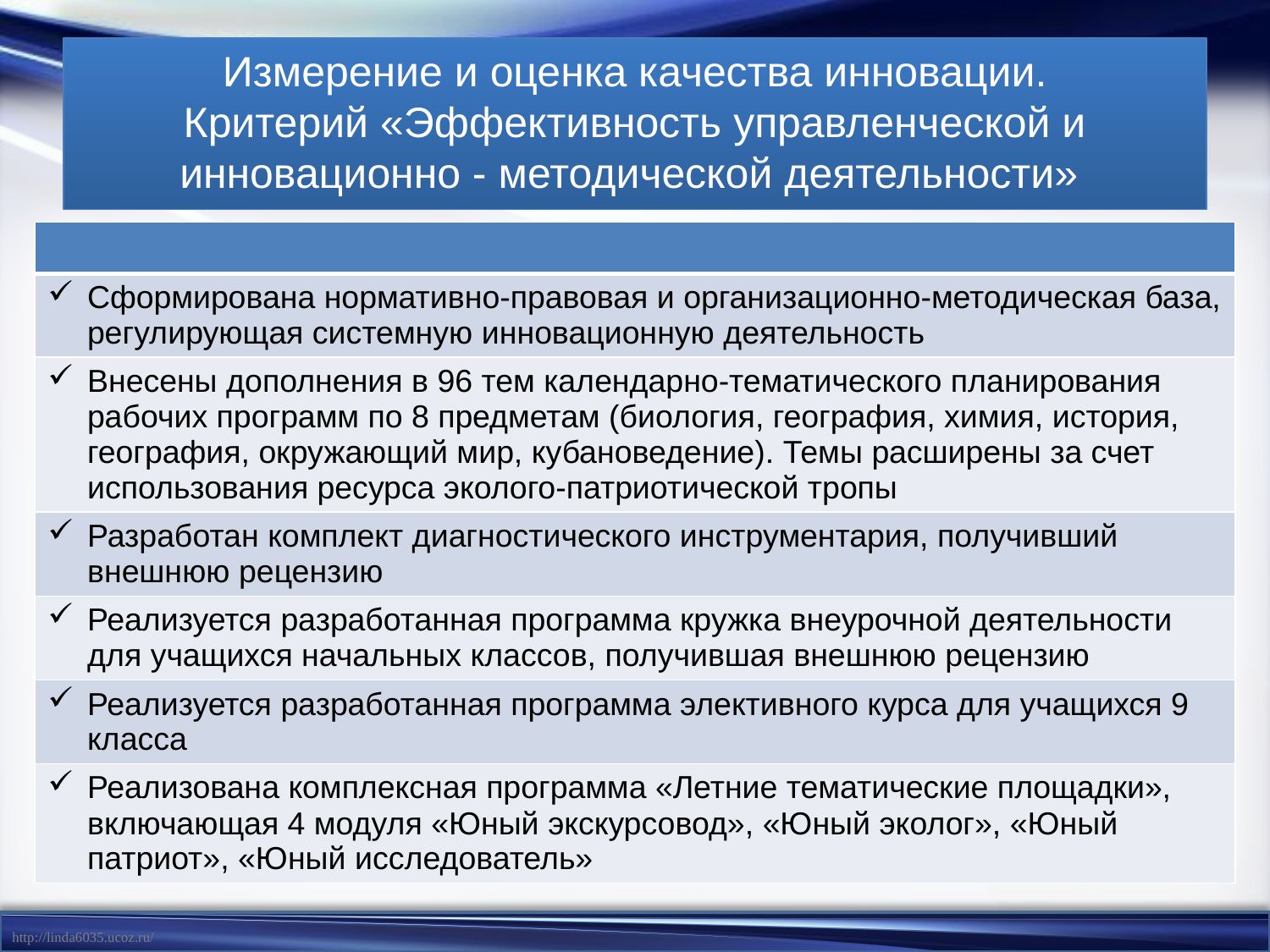

# Измерение и оценка качества инновации. Критерий «Эффективность управленческой и инновационно - методической деятельности»
|  |
| --- |
| Сформирована нормативно-правовая и организационно-методическая база, регулирующая системную инновационную деятельность |
| Внесены дополнения в 96 тем календарно-тематического планирования рабочих программ по 8 предметам (биология, география, химия, история, география, окружающий мир, кубановедение). Темы расширены за счет использования ресурса эколого-патриотической тропы |
| Разработан комплект диагностического инструментария, получивший внешнюю рецензию |
| Реализуется разработанная программа кружка внеурочной деятельности для учащихся начальных классов, получившая внешнюю рецензию |
| Реализуется разработанная программа элективного курса для учащихся 9 класса |
| Реализована комплексная программа «Летние тематические площадки», включающая 4 модуля «Юный экскурсовод», «Юный эколог», «Юный патриот», «Юный исследователь» |